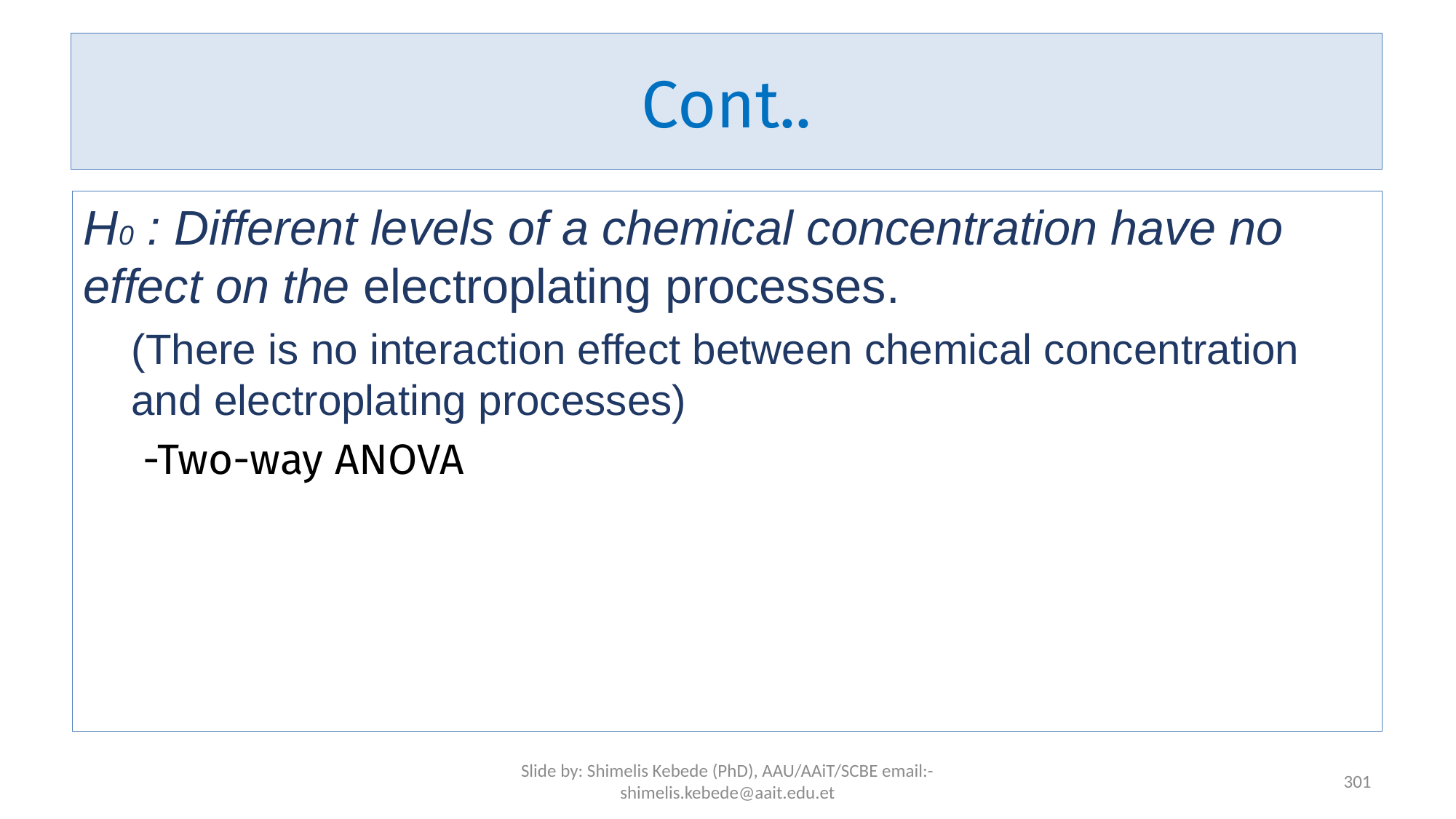

# Cont..
H0 : Different levels of a chemical concentration have no effect on the electroplating processes.
(There is no interaction effect between chemical concentration and electroplating processes)
 -Two-way ANOVA
Slide by: Shimelis Kebede (PhD), AAU/AAiT/SCBE email:-shimelis.kebede@aait.edu.et
301